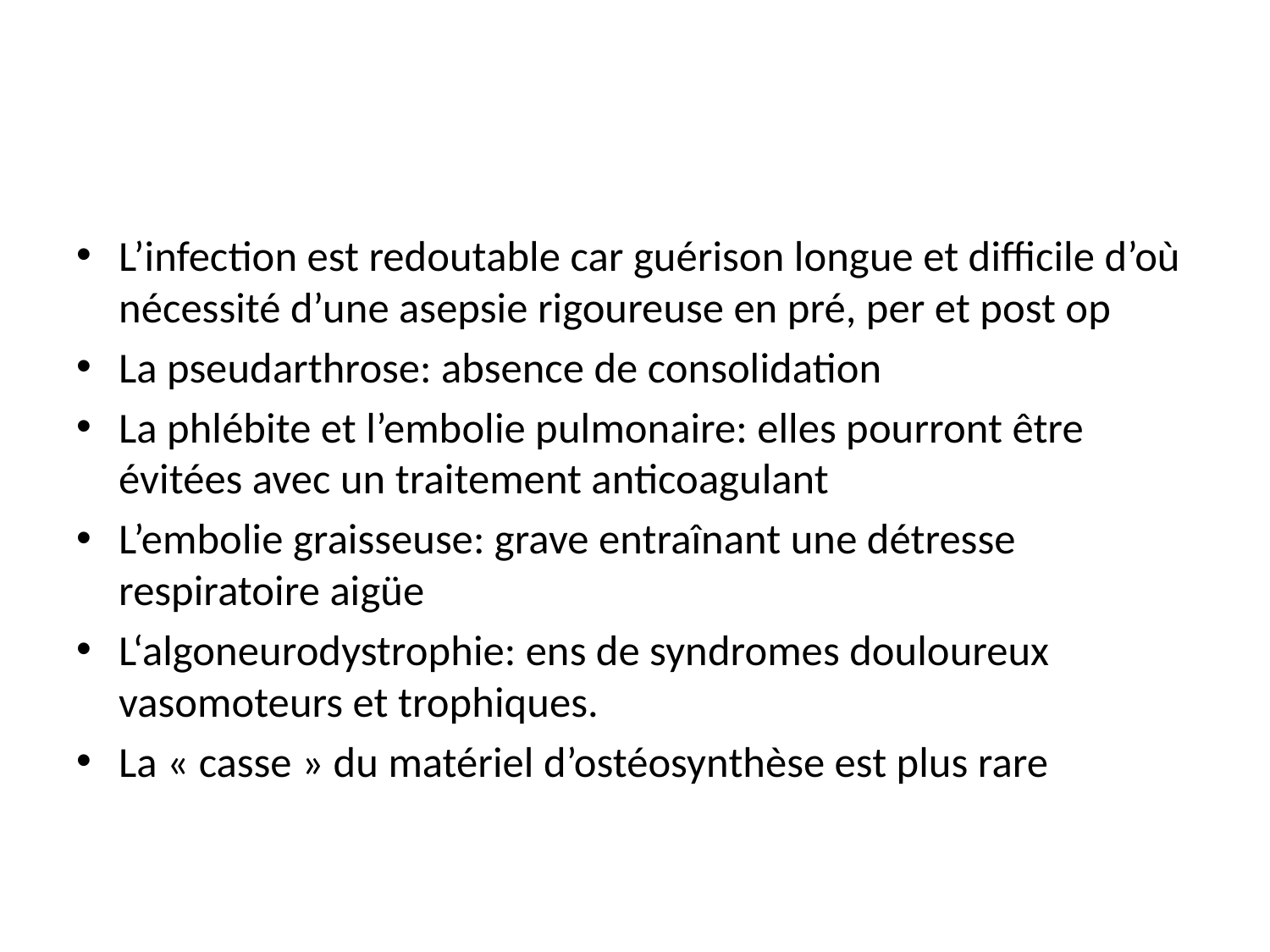

#
L’infection est redoutable car guérison longue et difficile d’où nécessité d’une asepsie rigoureuse en pré, per et post op
La pseudarthrose: absence de consolidation
La phlébite et l’embolie pulmonaire: elles pourront être évitées avec un traitement anticoagulant
L’embolie graisseuse: grave entraînant une détresse respiratoire aigüe
L‘algoneurodystrophie: ens de syndromes douloureux vasomoteurs et trophiques.
La « casse » du matériel d’ostéosynthèse est plus rare